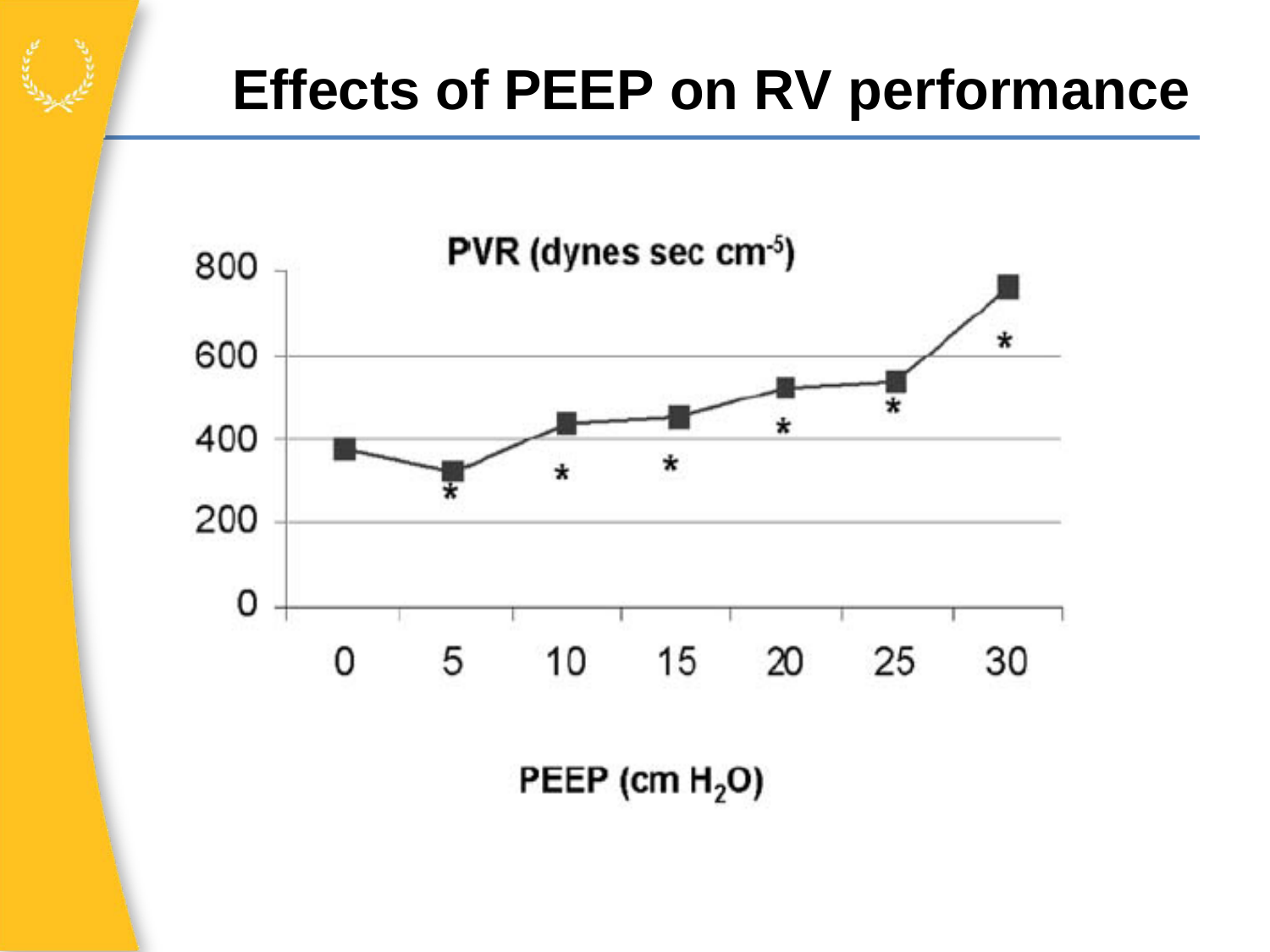

# Effects of PEEP on RV performance